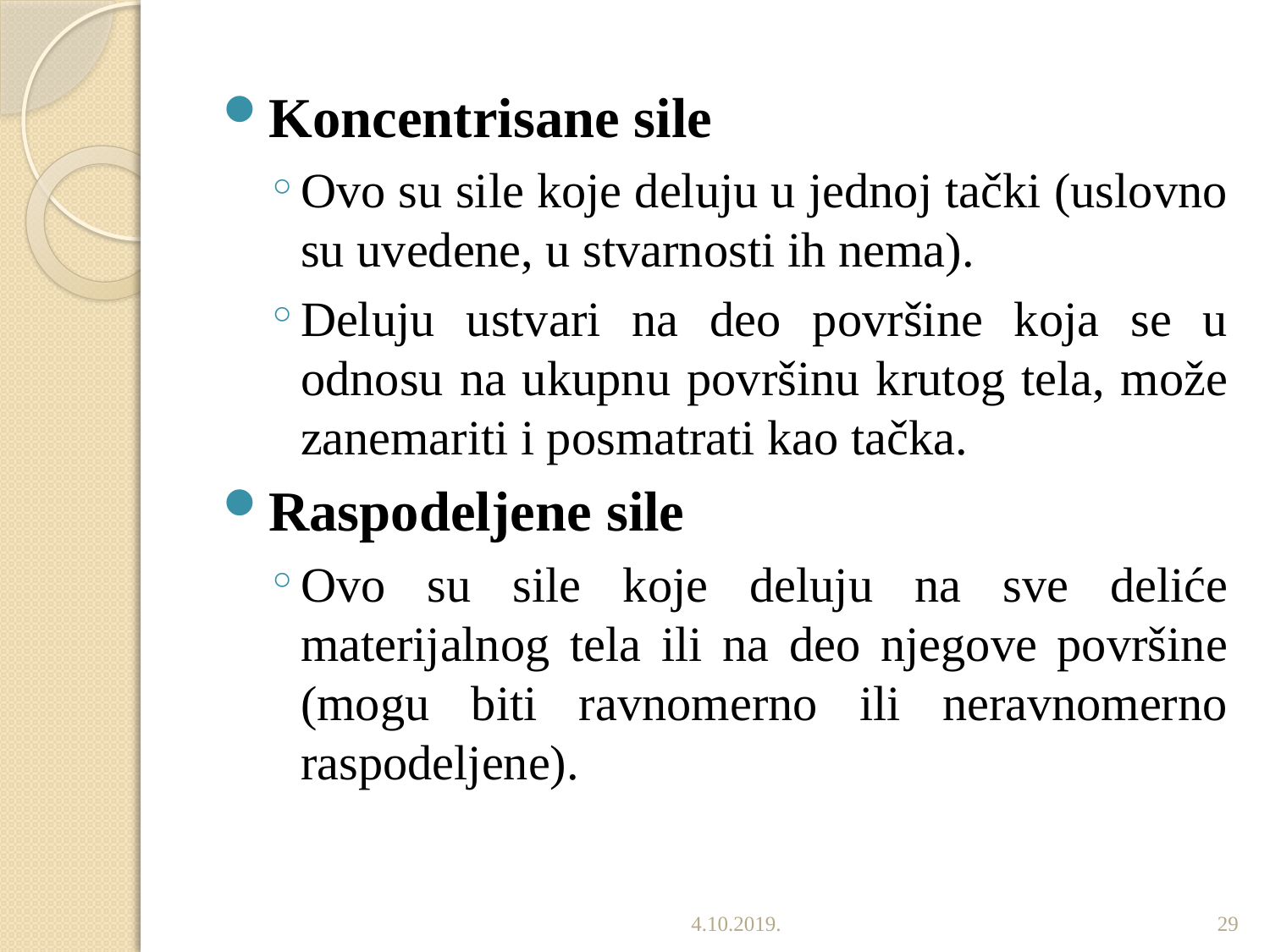

Koncentrisane sile
Ovo su sile koje deluju u jednoj tački (uslovno su uvedene, u stvarnosti ih nema).
Deluju ustvari na deo površine koja se u odnosu na ukupnu površinu krutog tela, može zanemariti i posmatrati kao tačka.
Raspodeljene sile
Ovo su sile koje deluju na sve deliće materijalnog tela ili na deo njegove površine (mogu biti ravnomerno ili neravnomerno raspodeljene).
4.10.2019.
29